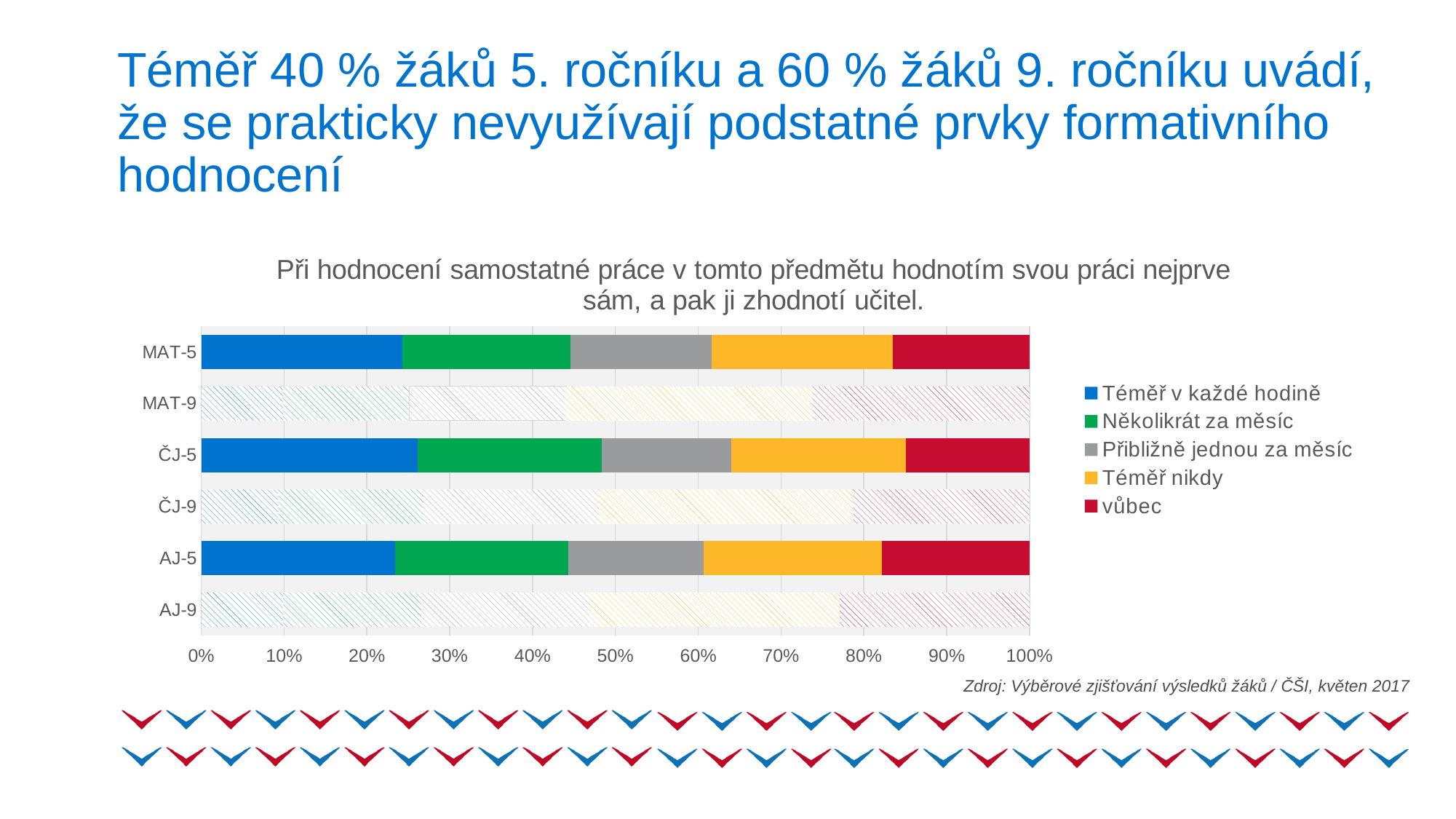

# Téměř 40 % žáků 5. ročníku a 60 % žáků 9. ročníku uvádí, že se prakticky nevyužívají podstatné prvky formativního hodnocení

### Chart: Při hodnocení samostatné práce v tomto předmětu hodnotím svou práci nejprve sám, a pak ji zhodnotí učitel.

| Category | Téměř v každé hodině | Několikrát za měsíc | Přibližně jednou za měsíc | Téměř nikdy | vůbec |
|---|---|---|---|---|---|
| MAT-5 | 24.3 | 20.3 | 17.0 | 21.9 | 16.5 |
| MAT-9 | 9.9 | 15.2 | 18.9 | 29.8 | 26.2 |
| ČJ-5 | 26.2 | 22.2 | 15.7 | 21.1 | 14.9 |
| ČJ-9 | 9.3 | 17.5 | 21.2 | 30.7 | 21.3 |
| AJ-5 | 23.4 | 20.9 | 16.4 | 21.5 | 17.8 |
| AJ-9 | 9.9 | 16.7 | 20.3 | 30.2 | 22.9 |
Zdroj: Výběrové zjišťování výsledků žáků / ČŠI, květen 2017